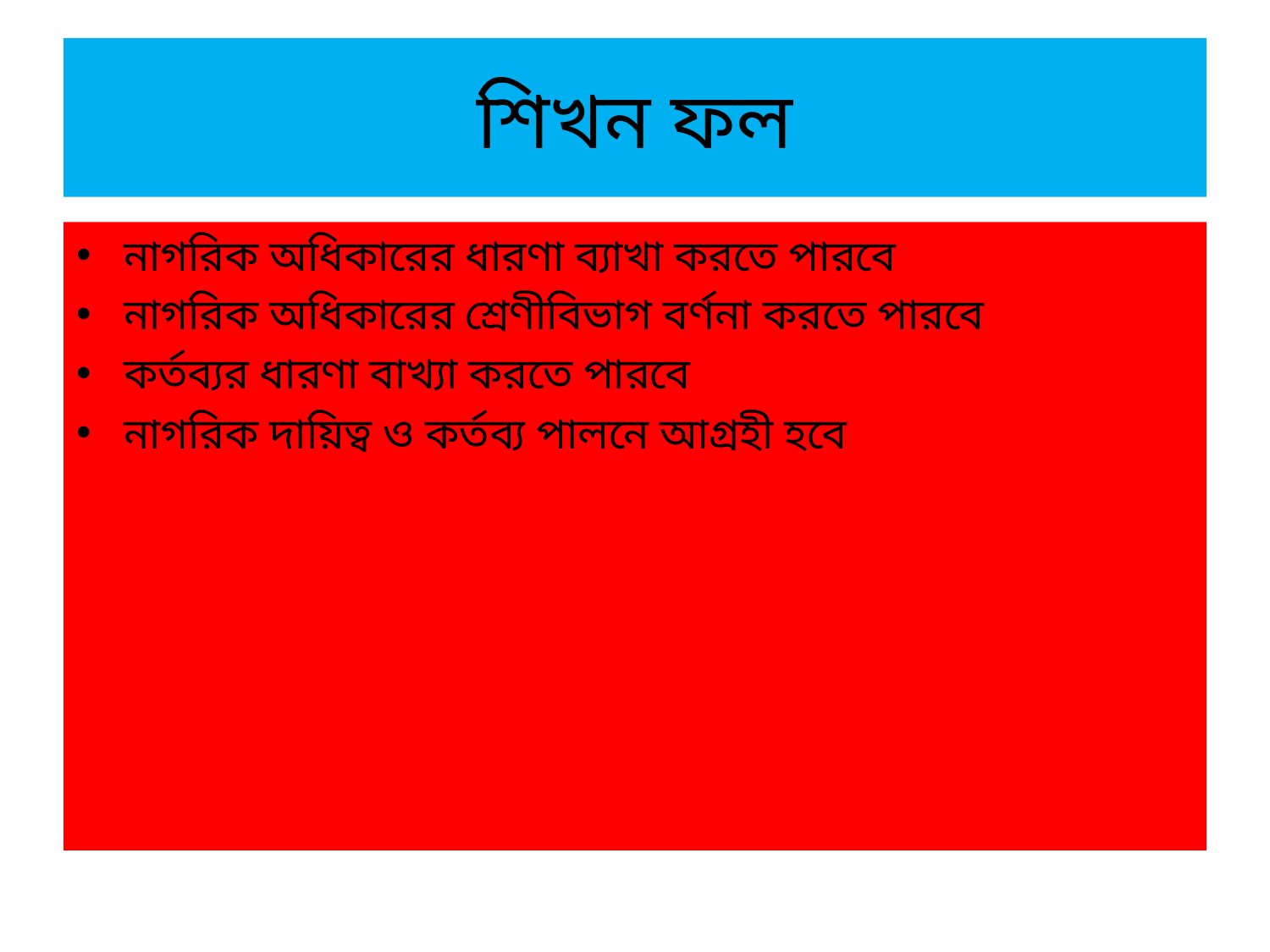

# শিখন ফল
নাগরিক অধিকারের ধারণা ব্যাখা করতে পারবে
নাগরিক অধিকারের শ্রেণীবিভাগ বর্ণনা করতে পারবে
কর্তব্যর ধারণা বাখ্যা করতে পারবে
নাগরিক দায়িত্ব ও কর্তব্য পালনে আগ্রহী হবে